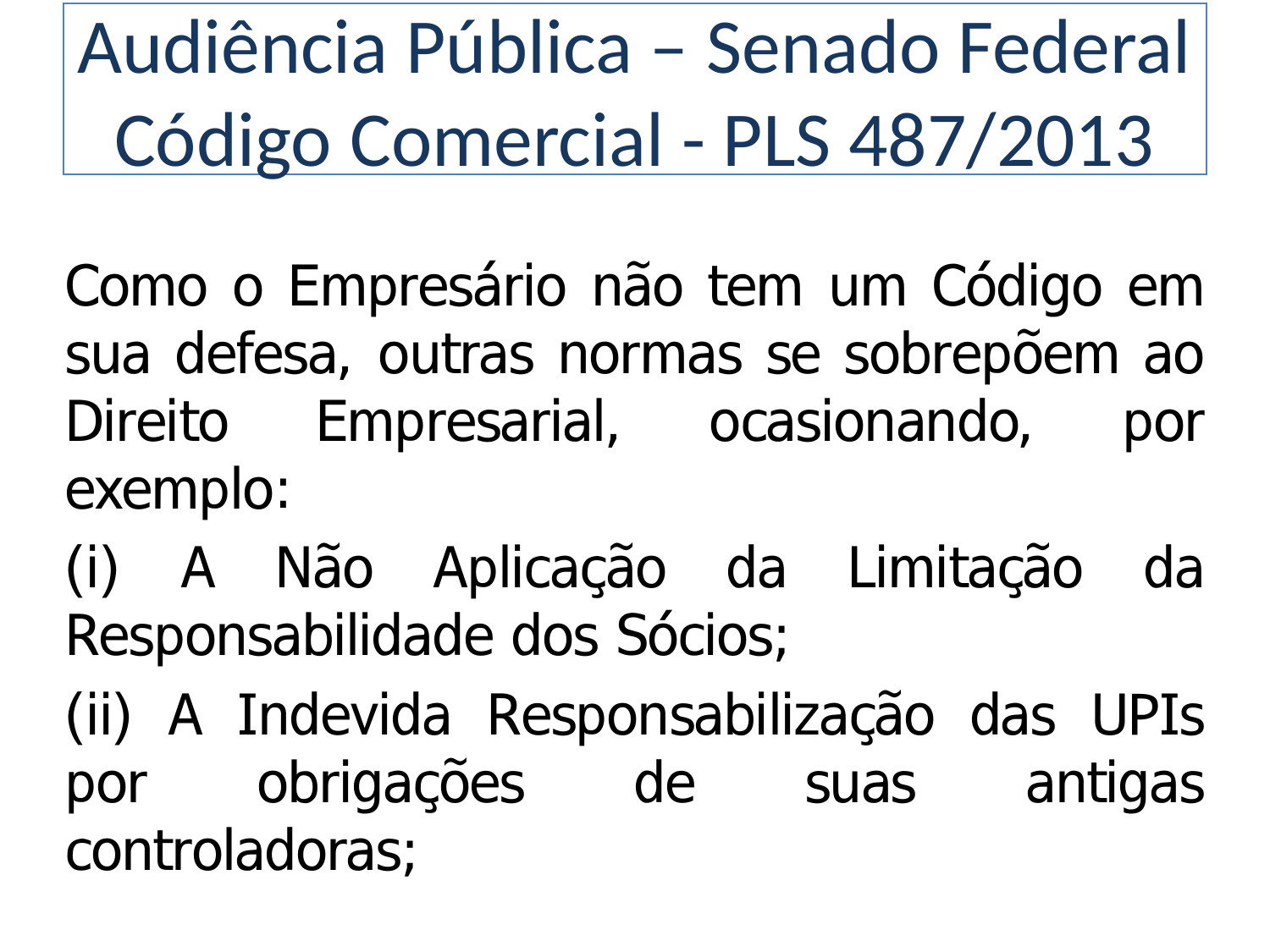

# Audiência Pública – Senado Federal Código Comercial - PLS 487/2013
Como o Empresário não tem um Código em sua defesa, outras normas se sobrepõem ao Direito Empresarial, ocasionando, por exemplo:
(i) A Não Aplicação da Limitação da Responsabilidade dos Sócios;
(ii) A Indevida Responsabilização das UPIs por obrigações de suas antigas controladoras;